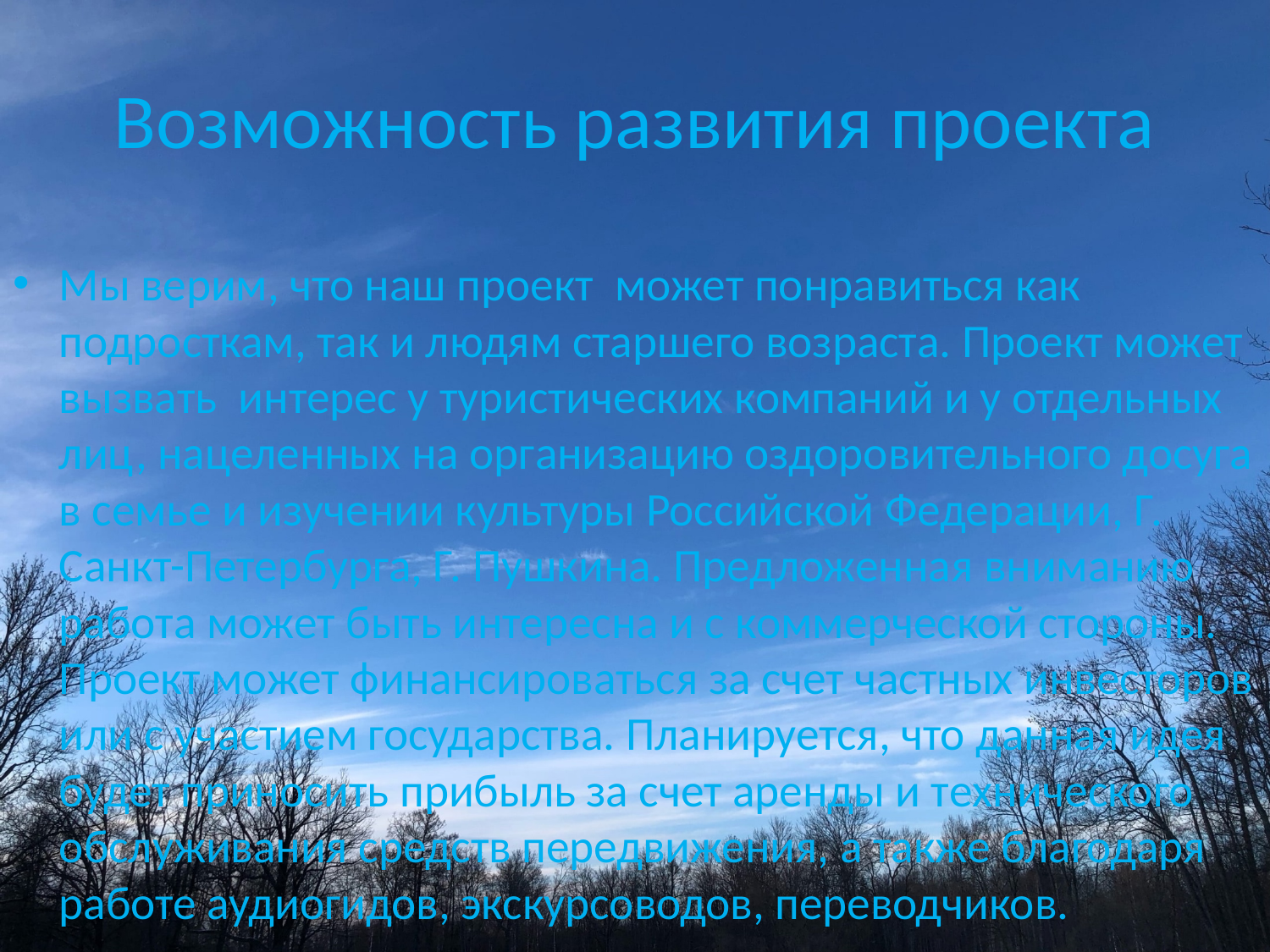

# Возможность развития проекта
Мы верим, что наш проект  может понравиться как подросткам, так и людям старшего возраста. Проект может вызвать  интерес у туристических компаний и у отдельных лиц, нацеленных на организацию оздоровительного досуга в семье и изучении культуры Российской Федерации, Г. Санкт-Петербурга, Г. Пушкина. Предложенная вниманию работа может быть интересна и с коммерческой стороны. Проект может финансироваться за счет частных инвесторов или с участием государства. Планируется, что данная идея будет приносить прибыль за счет аренды и технического обслуживания средств передвижения, а также благодаря работе аудиогидов, экскурсоводов, переводчиков.